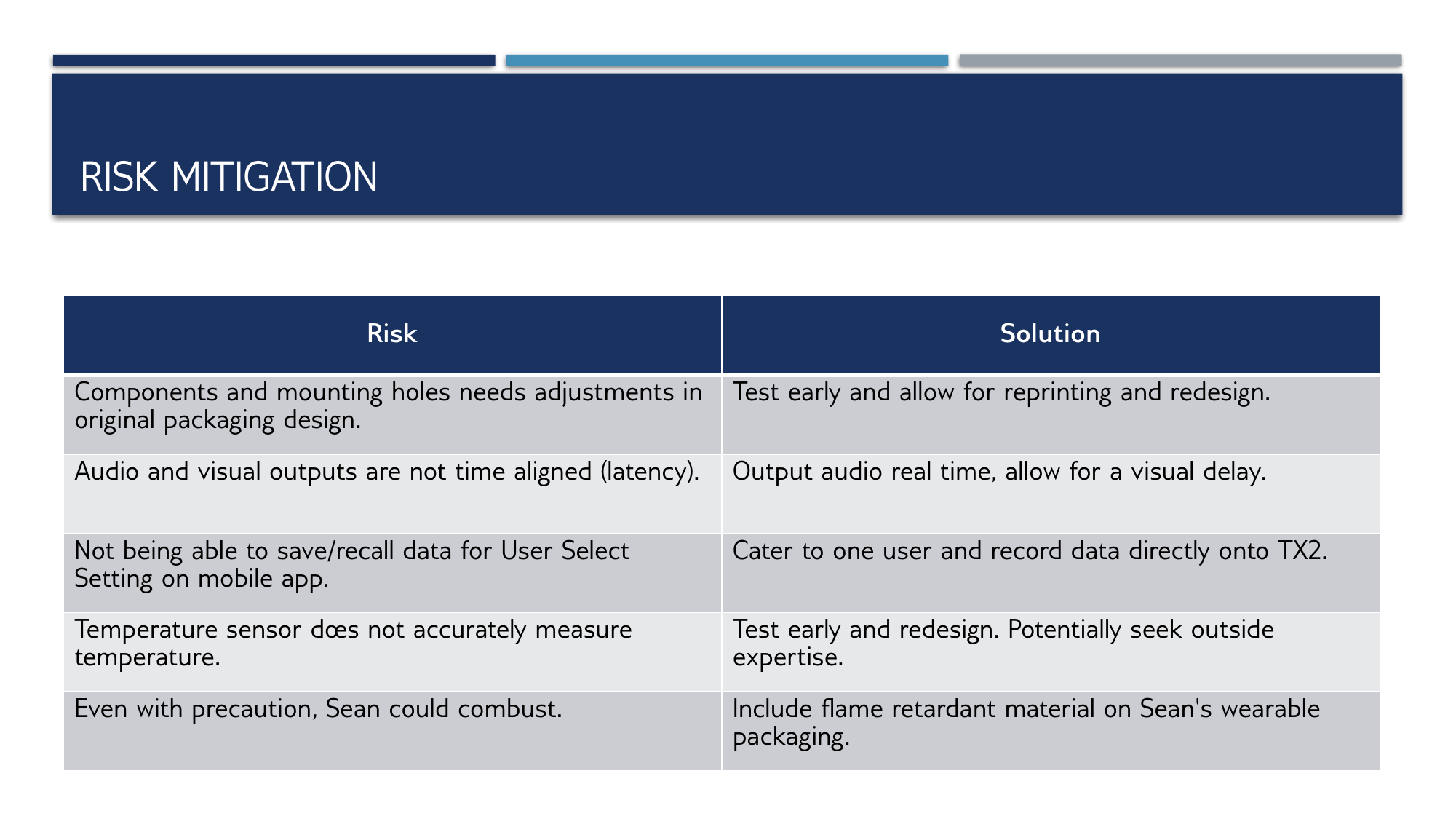

# Risk Mitigation
| Risk | Solution |
| --- | --- |
| Components and mounting holes needs adjustments in original packaging design. | Test early and allow for reprinting and redesign. |
| Audio and visual outputs are not time aligned (latency). | Output audio real time, allow for a visual delay. |
| Not being able to save/recall data for User Select Setting on mobile app. | Cater to one user and record data directly onto TX2. |
| Temperature sensor does not accurately measure temperature. | Test early and redesign. Potentially seek outside expertise. |
| Even with precaution, Sean could combust. | Include flame retardant material on Sean's wearable packaging. |